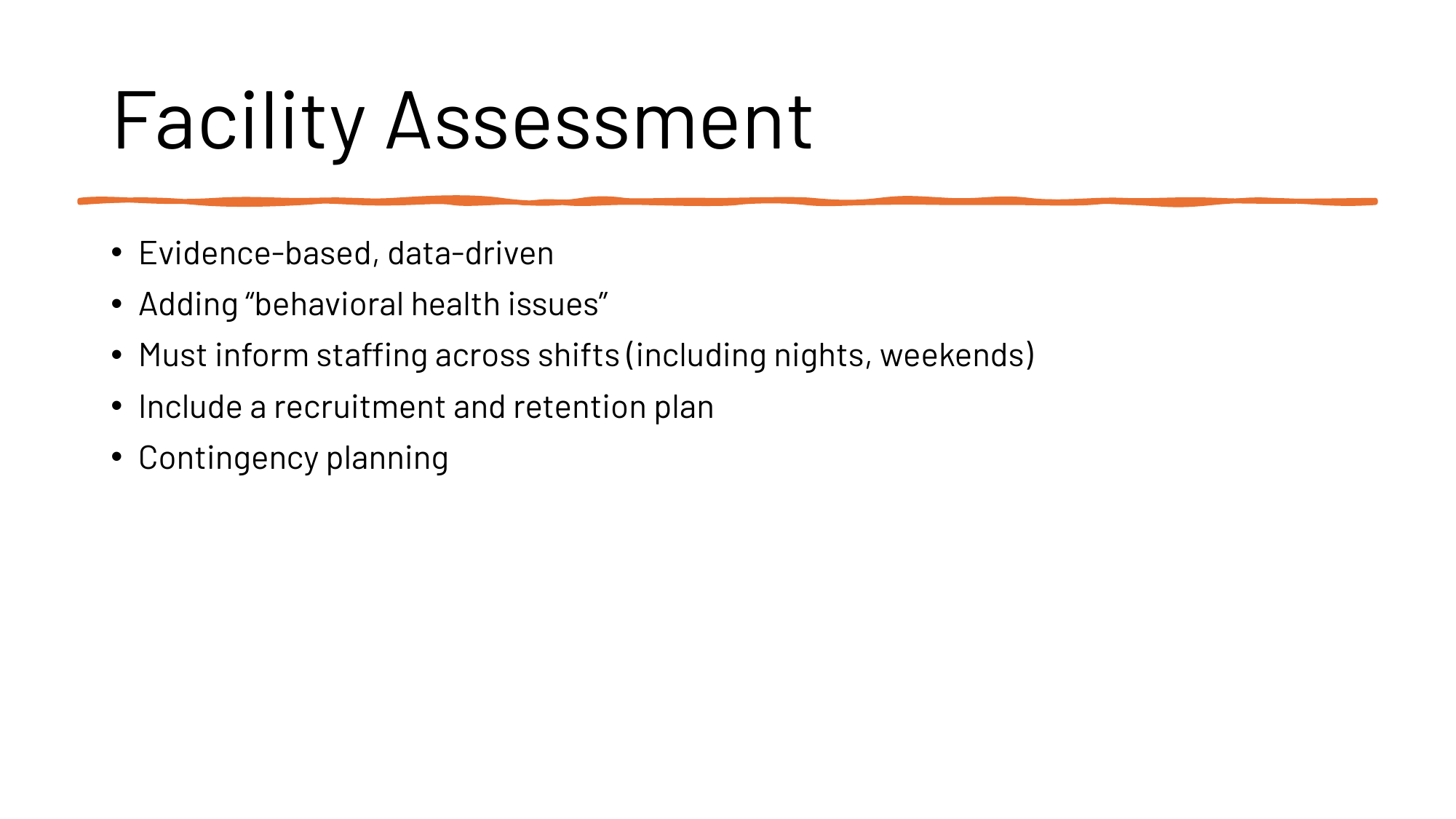

# Facility Assessment

Evidence-based, data-driven
Adding “behavioral health issues”
Must inform staffing across shifts (including nights, weekends)
Include a recruitment and retention plan
Contingency planning